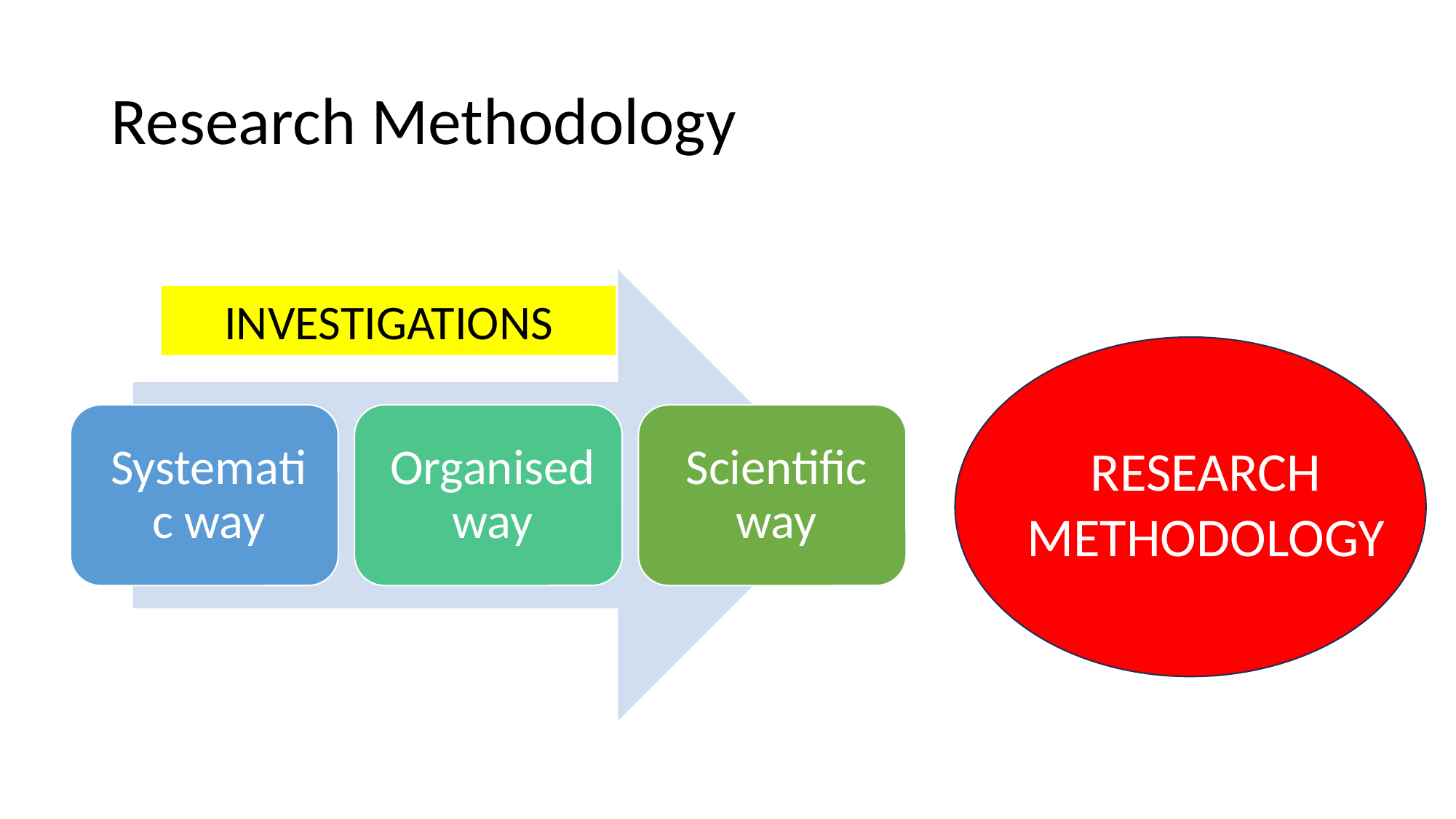

# Research Methodology
Systematic way
Organised way
Scientific way
INVESTIGATIONS

RESEARCH METHODOLOGY